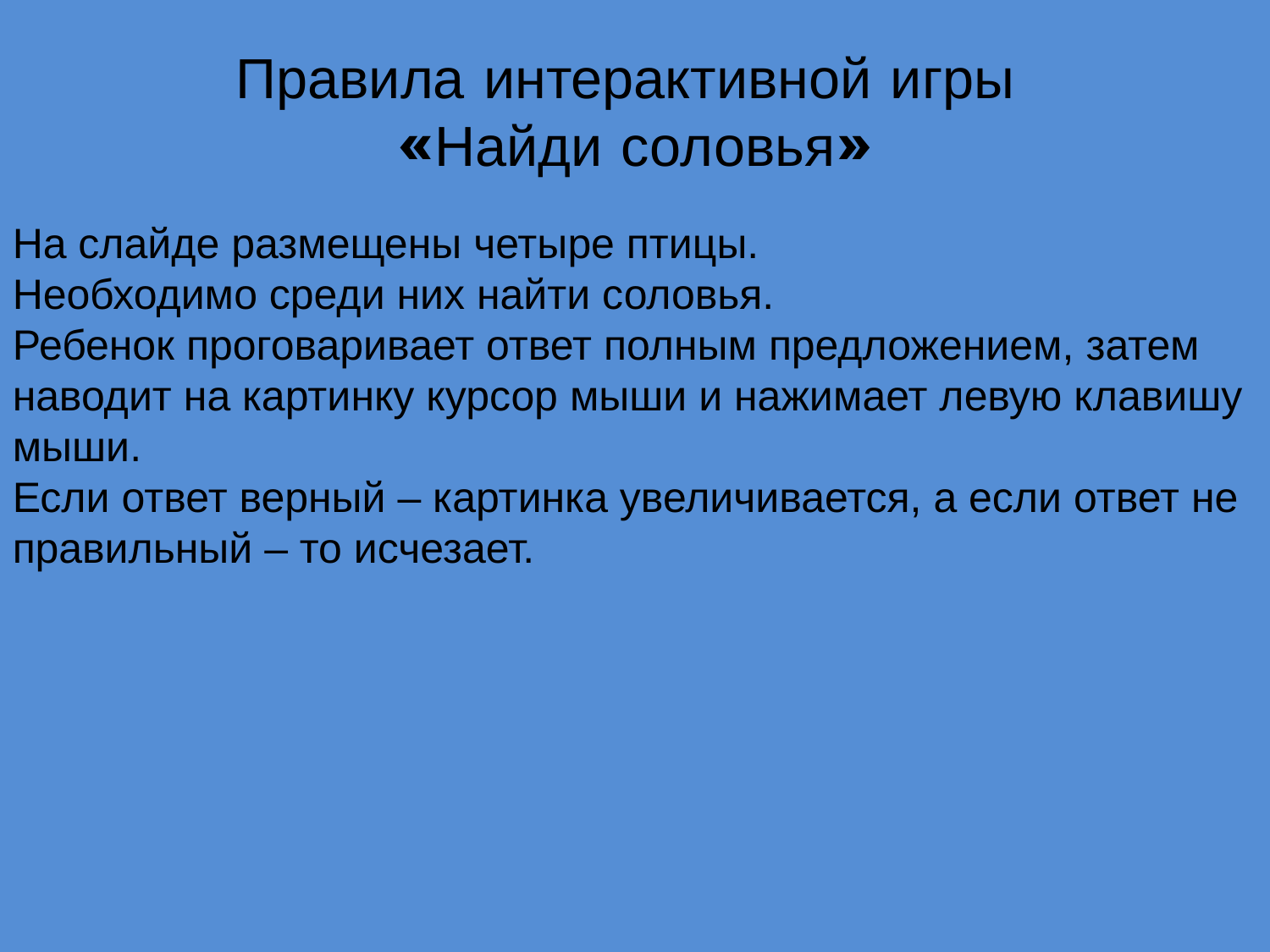

Правила интерактивной игры
«Найди соловья»

На слайде размещены четыре птицы.
Необходимо среди них найти соловья.
Ребенок проговаривает ответ полным предложением, затем наводит на картинку курсор мыши и нажимает левую клавишу мыши.
Если ответ верный – картинка увеличивается, а если ответ не правильный – то исчезает.